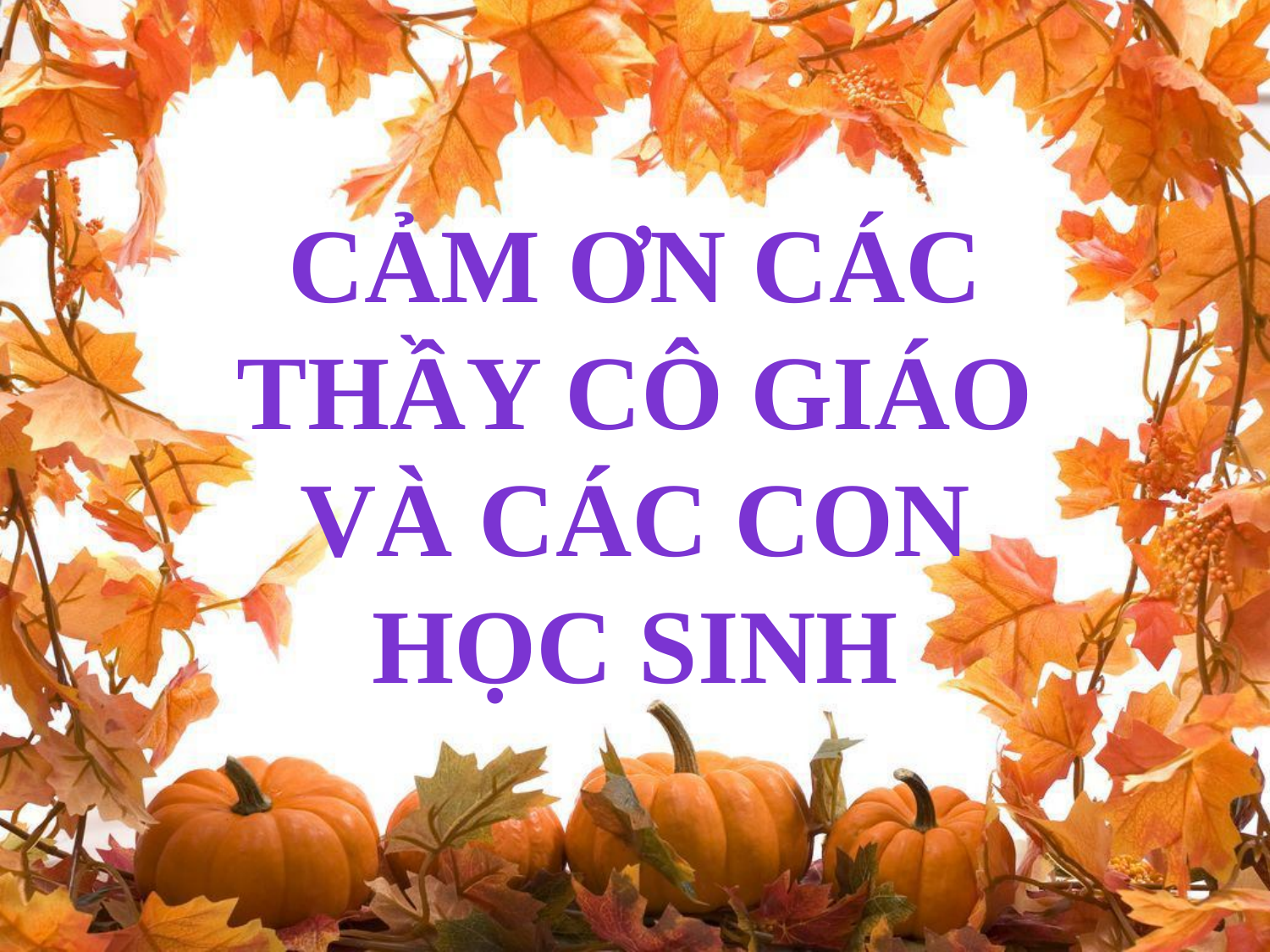

CẢM ƠN CÁC THẦY CÔ GIÁO VÀ CÁC CON HỌC SINH